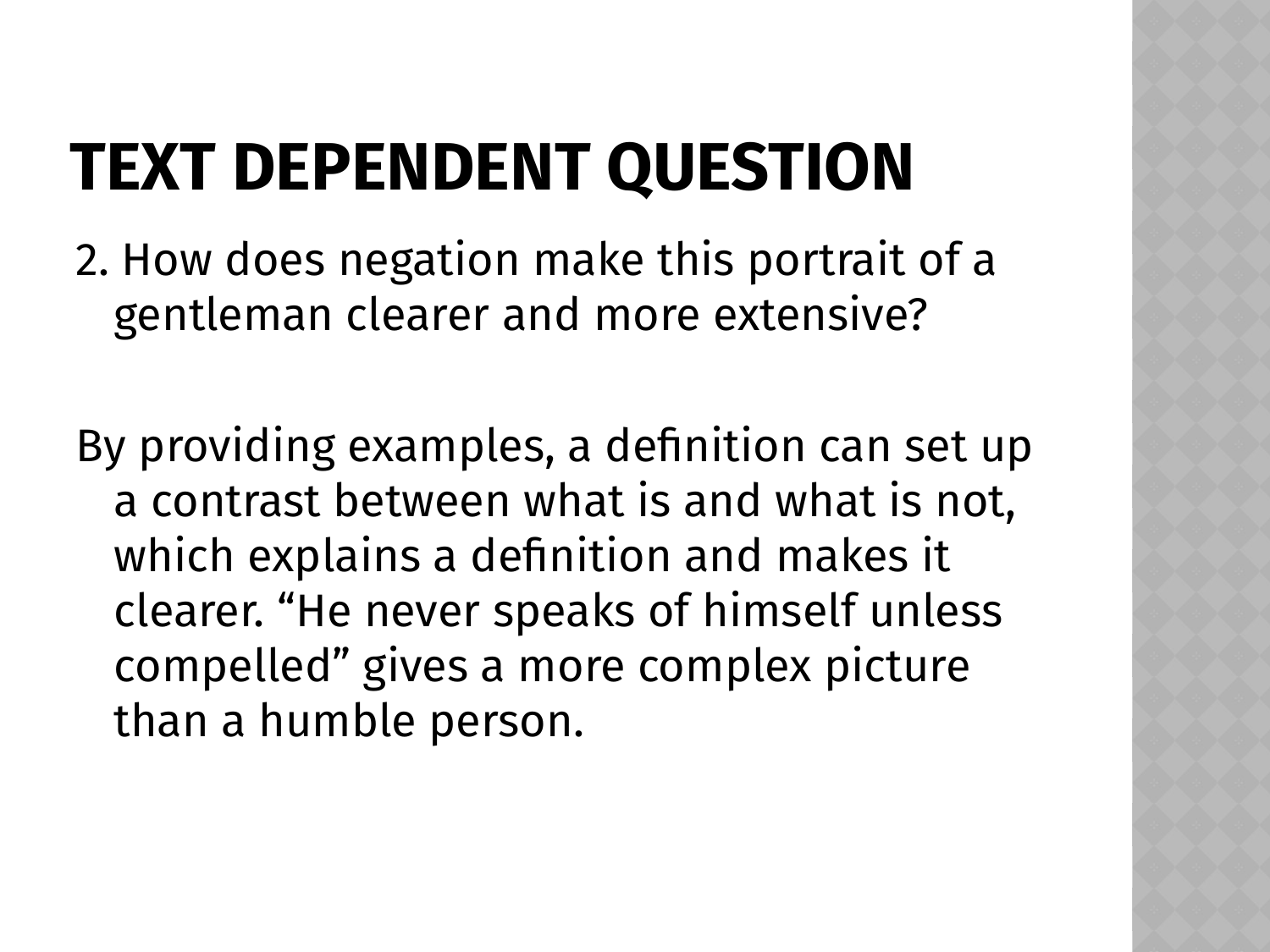

# Text Dependent question
2. How does negation make this portrait of a gentleman clearer and more extensive?

By providing examples, a definition can set up a contrast between what is and what is not, which explains a definition and makes it clearer. “He never speaks of himself unless compelled” gives a more complex picture than a humble person.